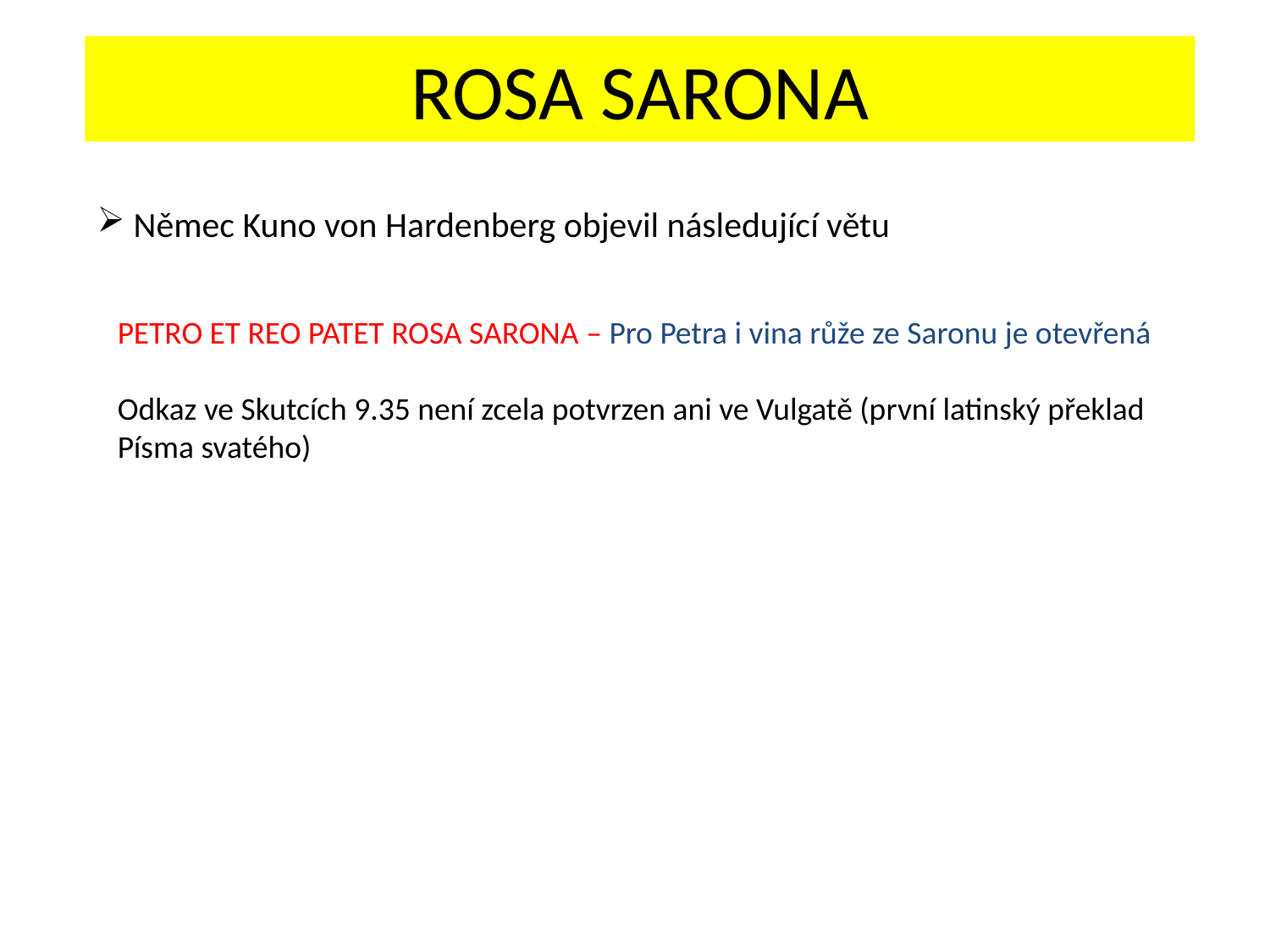

ROSA SARONA
 Němec Kuno von Hardenberg objevil následující větu
PETRO ET REO PATET ROSA SARONA – Pro Petra i vina růže ze Saronu je otevřená

Odkaz ve Skutcích 9.35 není zcela potvrzen ani ve Vulgatě (první latinský překlad Písma svatého)